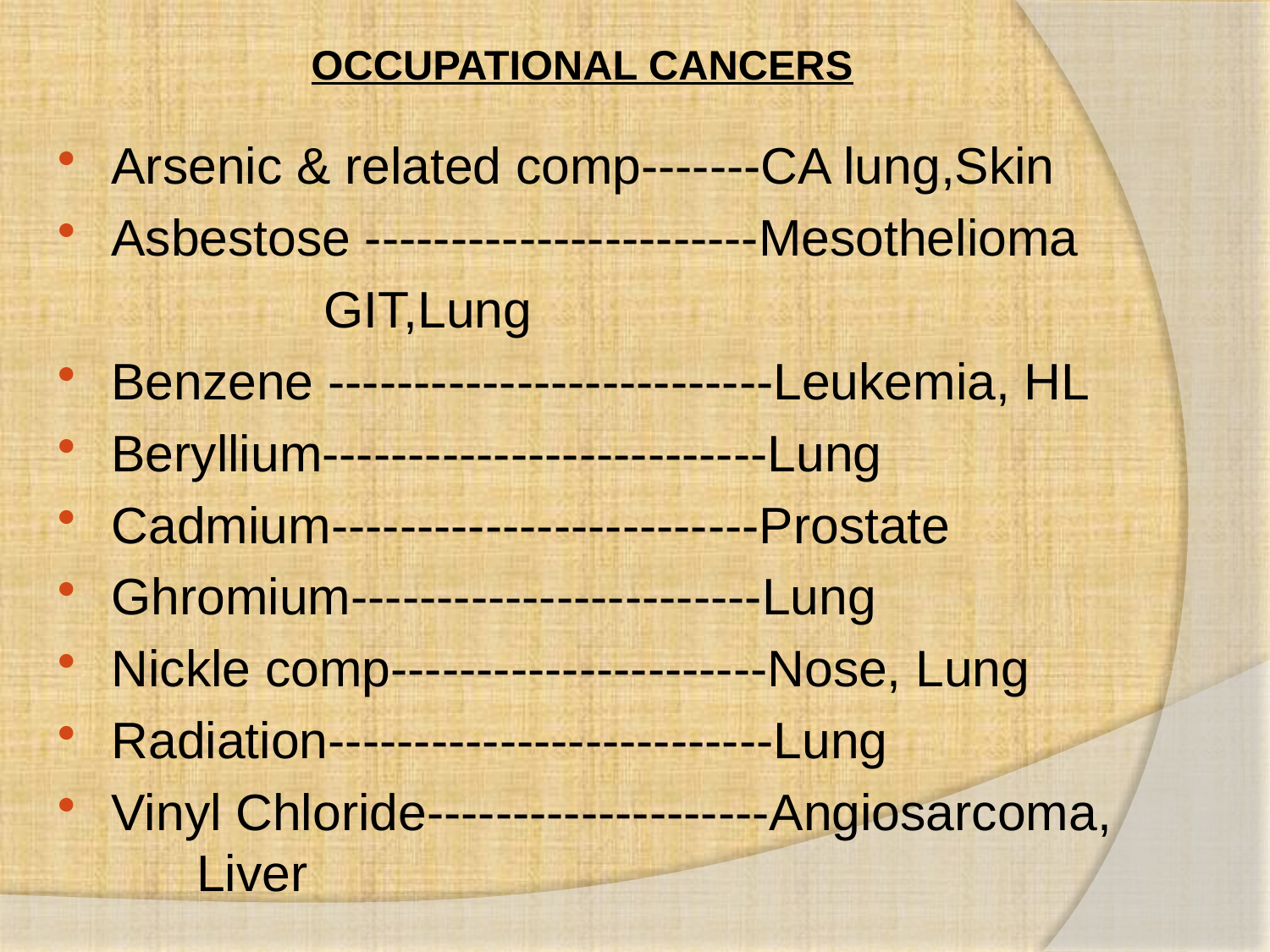

# OCCUPATIONAL CANCERS
Arsenic & related comp-------CA lung,Skin
Asbestose -----------------------Mesothelioma
					               GIT,Lung
Benzene --------------------------Leukemia, HL
Beryllium--------------------------Lung
Cadmium-------------------------Prostate
Ghromium------------------------Lung
Nickle comp----------------------Nose, Lung
Radiation--------------------------Lung
Vinyl Chloride--------------------Angiosarcoma, 						       Liver